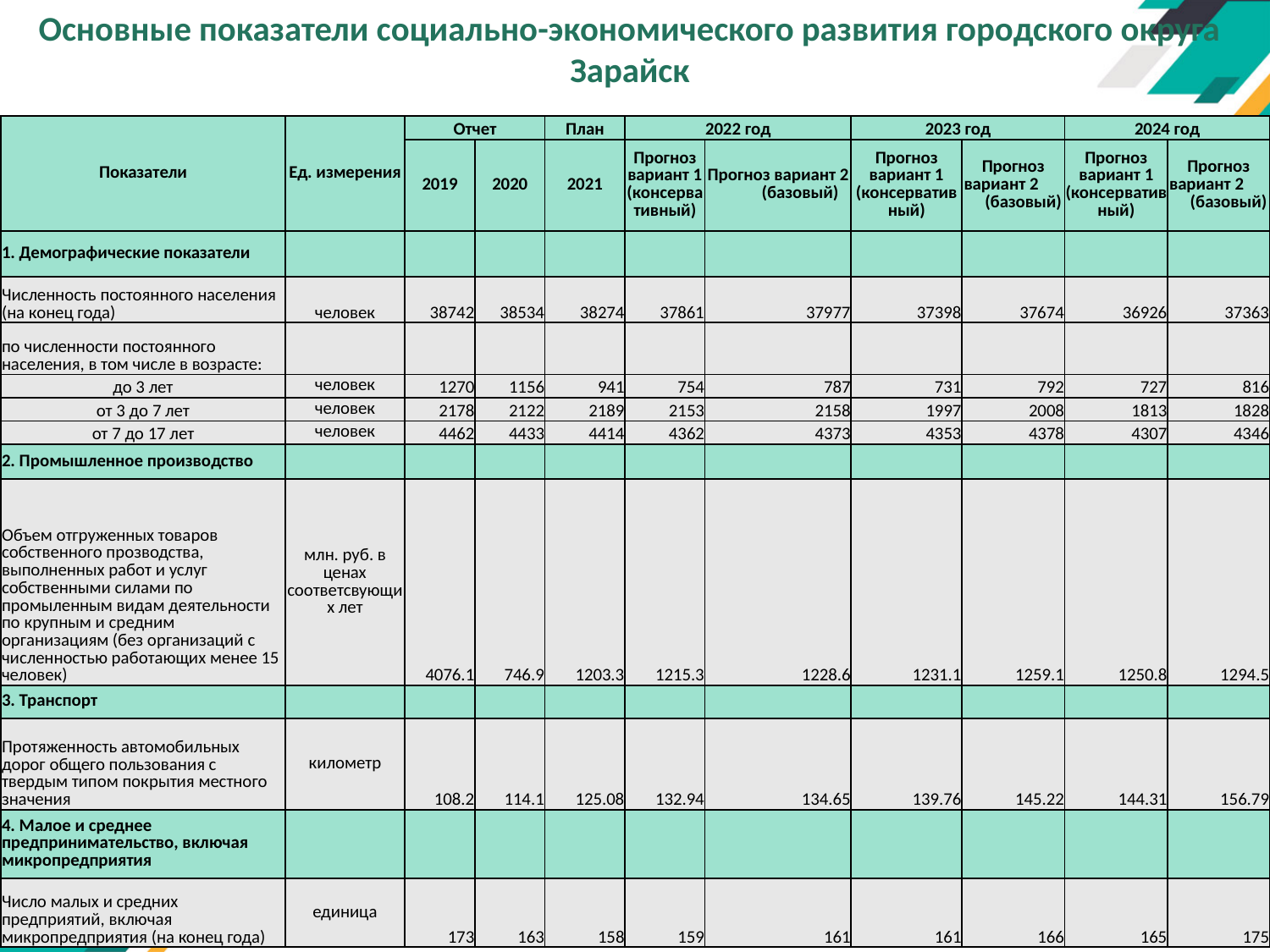

# Основные показатели социально-экономического развития городского округа Зарайск
| Показатели | Ед. измерения | Отчет |  | План | 2022 год |  | 2023 год |  | 2024 год |  |
| --- | --- | --- | --- | --- | --- | --- | --- | --- | --- | --- |
|  |  | 2019 | 2020 | 2021 | Прогноз вариант 1 (консервативный) | Прогноз вариант 2 (базовый) | Прогноз вариант 1 (консервативный) | Прогноз вариант 2 (базовый) | Прогноз вариант 1 (консервативный) | Прогноз вариант 2 (базовый) |
| 1. Демографические показатели |  |  |  |  |  |  |  |  |  |  |
| Численность постоянного населения (на конец года) | человек | 38742 | 38534 | 38274 | 37861 | 37977 | 37398 | 37674 | 36926 | 37363 |
| по численности постоянного населения, в том числе в возрасте: |  |  |  |  |  |  |  |  |  |  |
| до 3 лет | человек | 1270 | 1156 | 941 | 754 | 787 | 731 | 792 | 727 | 816 |
| от 3 до 7 лет | человек | 2178 | 2122 | 2189 | 2153 | 2158 | 1997 | 2008 | 1813 | 1828 |
| от 7 до 17 лет | человек | 4462 | 4433 | 4414 | 4362 | 4373 | 4353 | 4378 | 4307 | 4346 |
| 2. Промышленное производство |  |  |  |  |  |  |  |  |  |  |
| Объем отгруженных товаров собственного прозводства, выполненных работ и услуг собственными силами по промыленным видам деятельности по крупным и средним организациям (без организаций с численностью работающих менее 15 человек) | млн. руб. в ценах соответсвующих лет | 4076.1 | 746.9 | 1203.3 | 1215.3 | 1228.6 | 1231.1 | 1259.1 | 1250.8 | 1294.5 |
| 3. Транспорт |  |  |  |  |  |  |  |  |  |  |
| Протяженность автомобильных дорог общего пользования с твердым типом покрытия местного значения | километр | 108.2 | 114.1 | 125.08 | 132.94 | 134.65 | 139.76 | 145.22 | 144.31 | 156.79 |
| 4. Малое и среднее предпринимательство, включая микропредприятия |  |  |  |  |  |  |  |  |  |  |
| Число малых и средних предприятий, включая микропредприятия (на конец года) | единица | 173 | 163 | 158 | 159 | 161 | 161 | 166 | 165 | 175 |